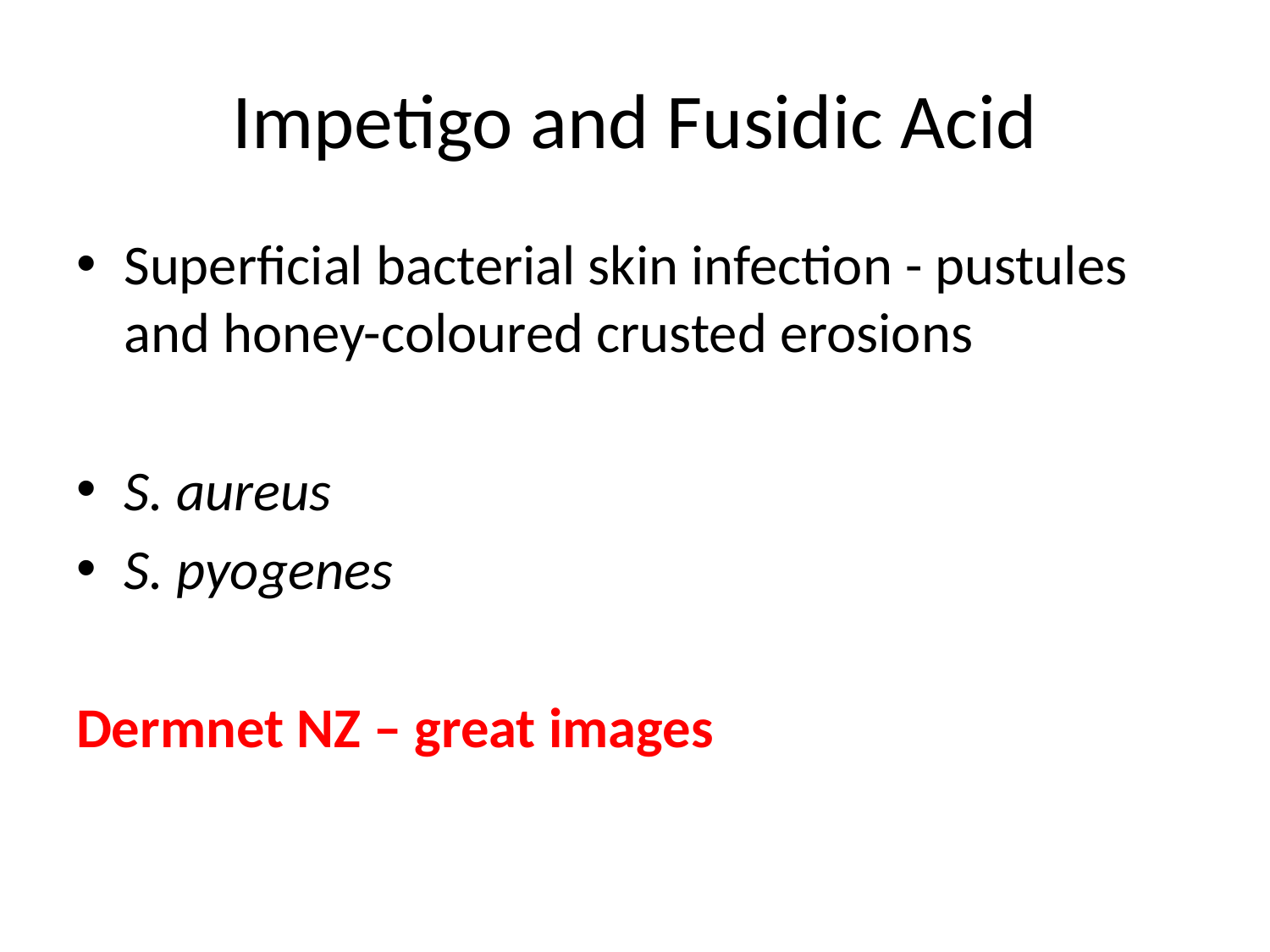

# Impetigo and Fusidic Acid
Superficial bacterial skin infection - pustules and honey-coloured crusted erosions

S. aureus
S. pyogenes

Dermnet NZ – great images